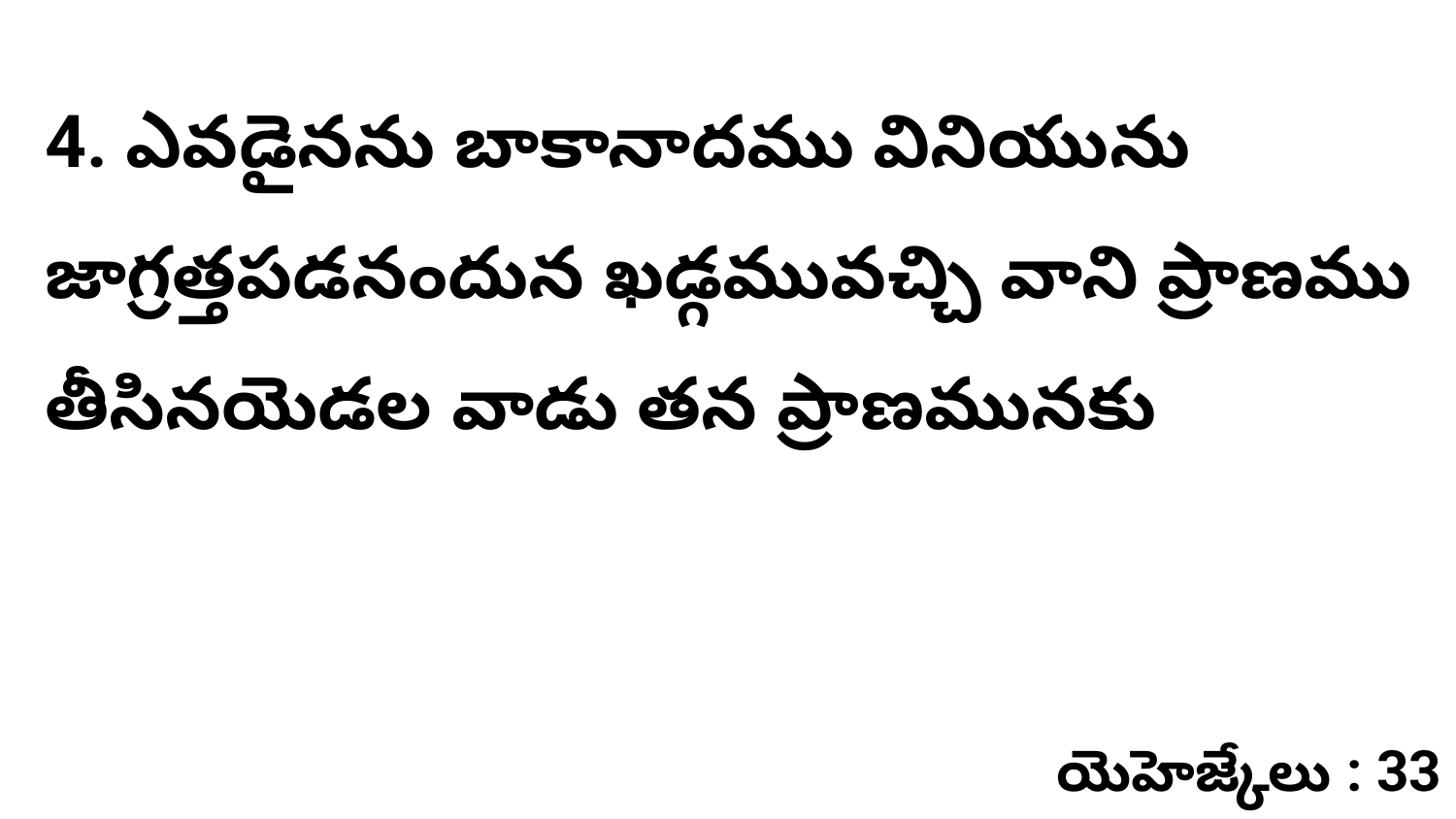

4. ఎవడైనను బాకానాదము వినియును జాగ్రత్తపడనందున ఖడ్గమువచ్చి వాని ప్రాణము తీసినయెడల వాడు తన ప్రాణమునకు
యెహెజ్కేలు : 33